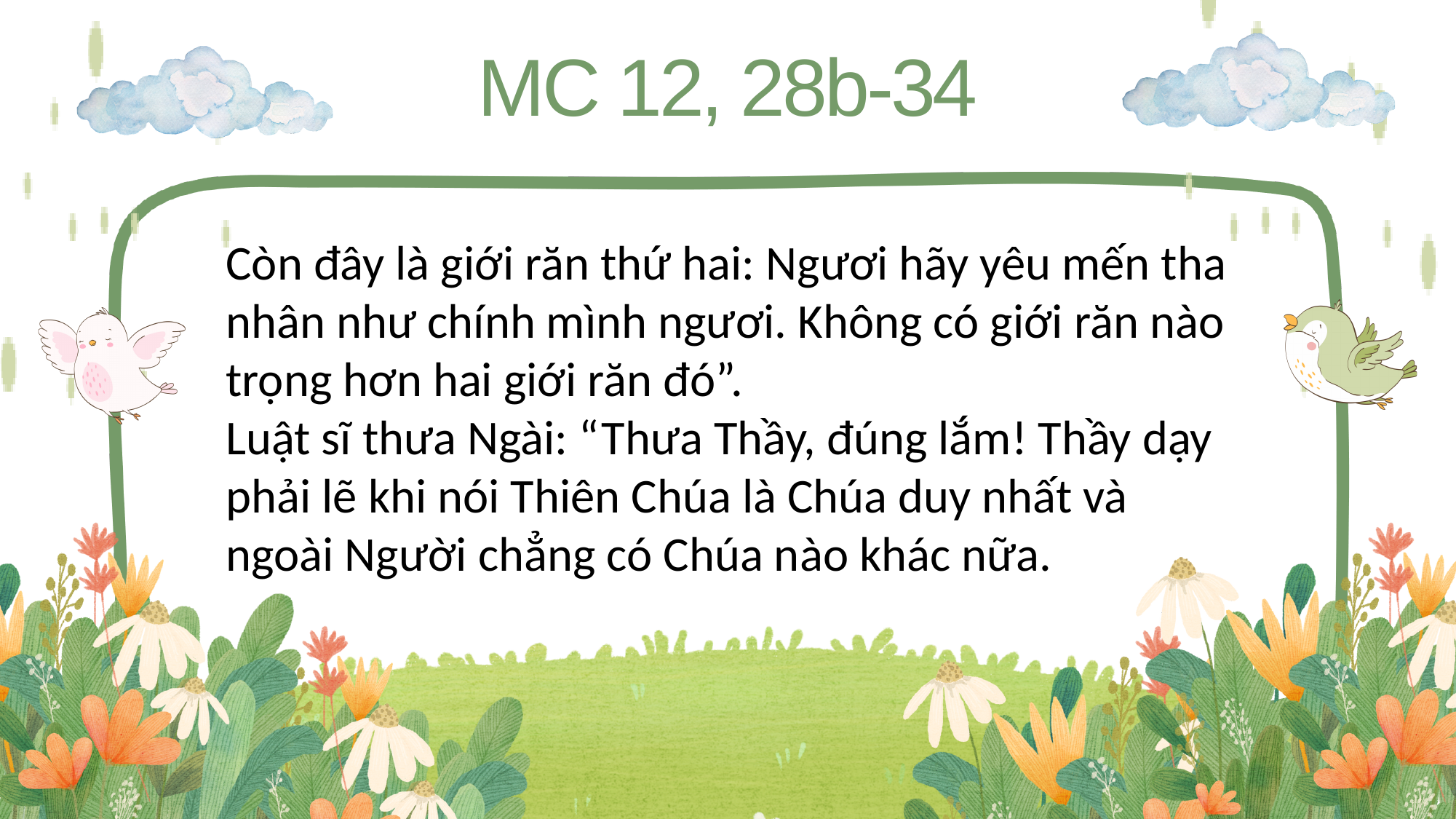

MC 12, 28b-34

Còn đây là giới răn thứ hai: Ngươi hãy yêu mến tha nhân như chính mình ngươi. Không có giới răn nào trọng hơn hai giới răn đó”.
Luật sĩ thưa Ngài: “Thưa Thầy, đúng lắm! Thầy dạy phải lẽ khi nói Thiên Chúa là Chúa duy nhất và ngoài Người chẳng có Chúa nào khác nữa.